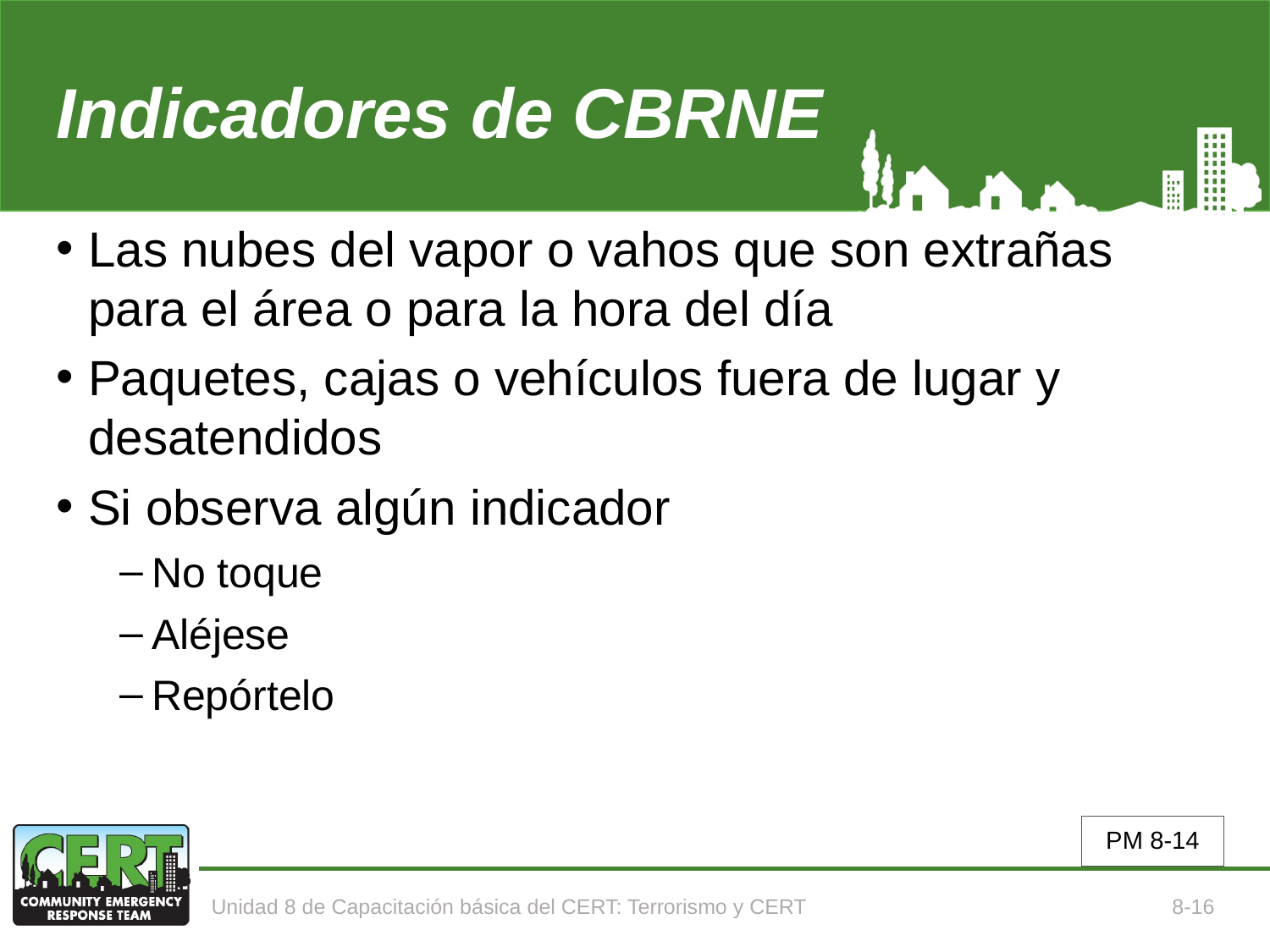

# Indicadores de CBRNE
Las nubes del vapor o vahos que son extrañas para el área o para la hora del día
Paquetes, cajas o vehículos fuera de lugar y desatendidos
Si observa algún indicador
No toque
Aléjese
Repórtelo
PM 8-14
Unidad 8 de Capacitación básica del CERT: Terrorismo y CERT
8-16